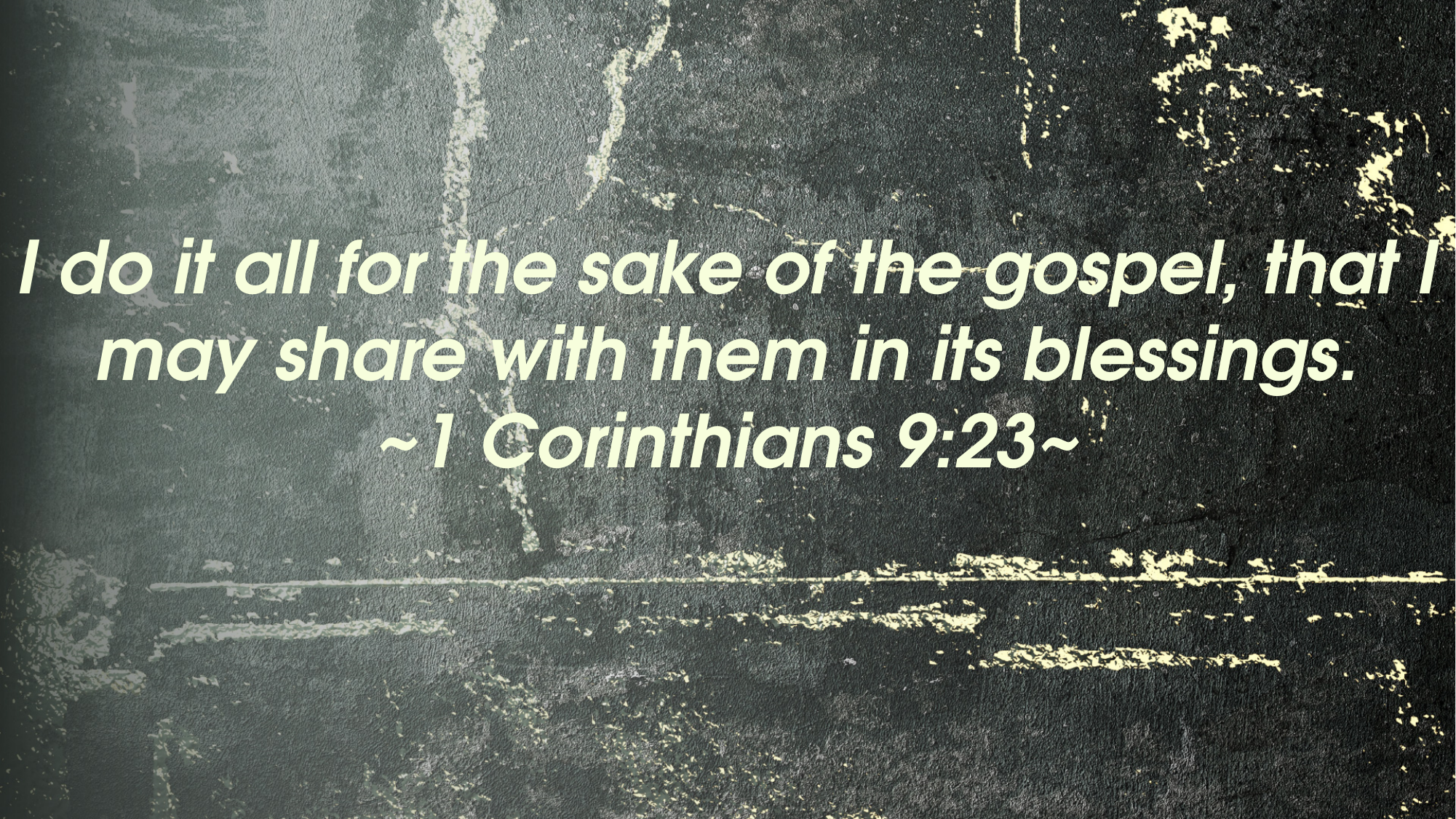

I do it all for the sake of the gospel, that I may share with them in its blessings.
~1 Corinthians 9:23~